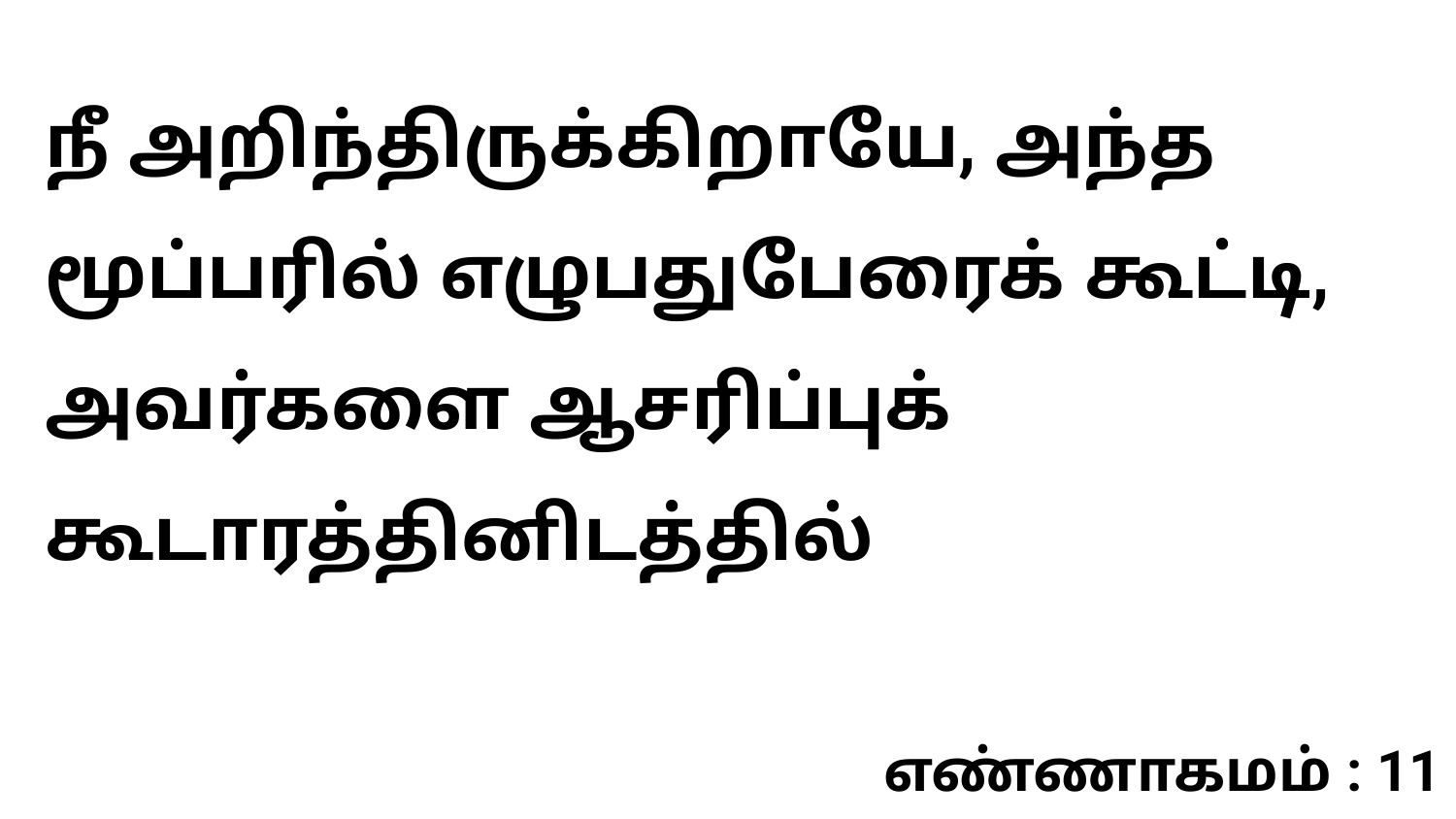

நீ அறிந்திருக்கிறாயே, அந்த மூப்பரில் எழுபதுபேரைக் கூட்டி, அவர்களை ஆசரிப்புக் கூடாரத்தினிடத்தில்
எண்ணாகமம் : 11